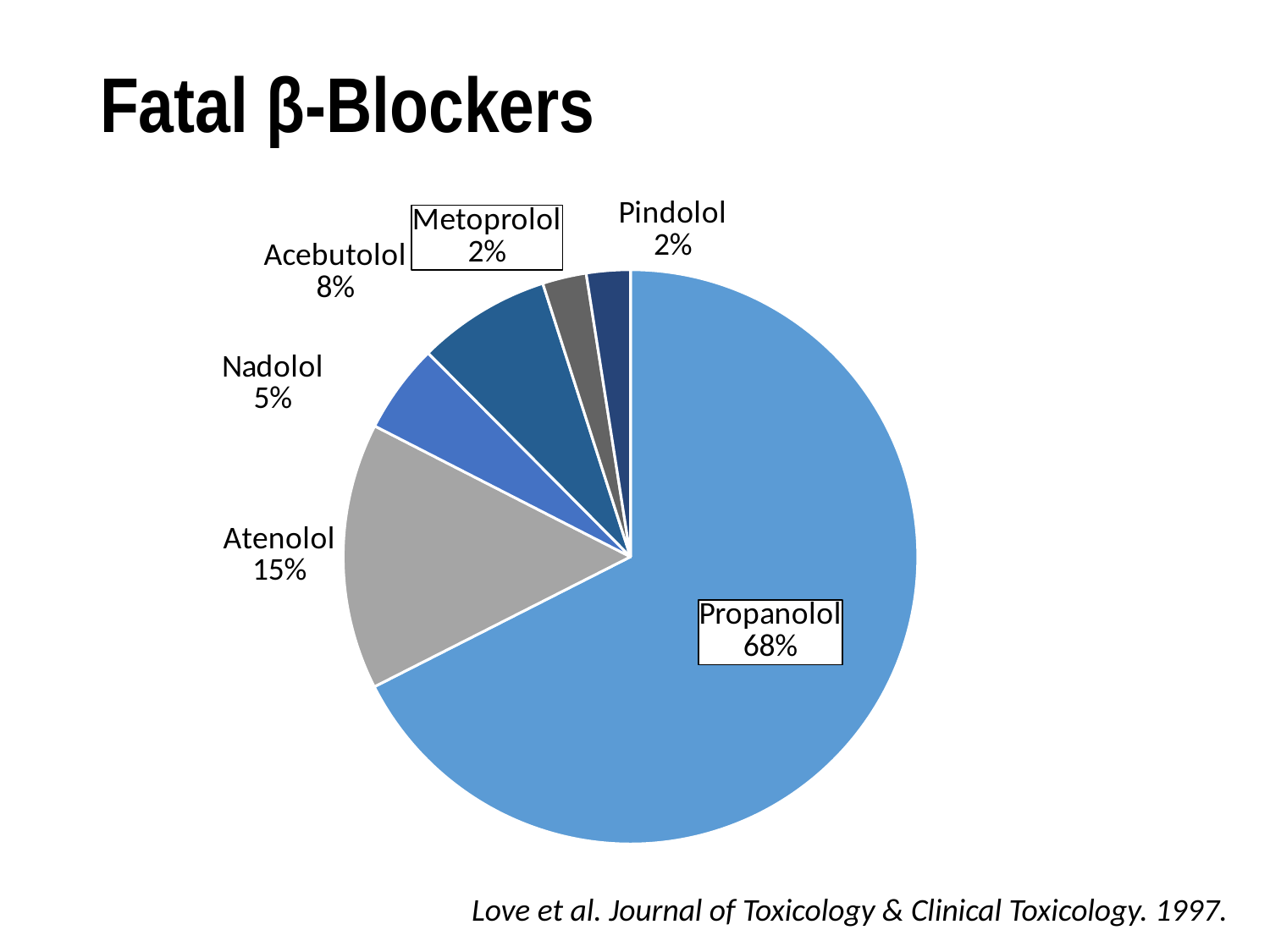

# Fatal β-Blockers

### Chart

| Category | Sales |
|---|---|
| Propanolol | 0.711 |
| Atenolol | 0.158 |
| Nadolol | 0.053 |
| Acebutolol | 0.079 |
| Metoprolol | 0.026 |
| Pindolol | 0.026 |
Love et al. Journal of Toxicology & Clinical Toxicology. 1997.